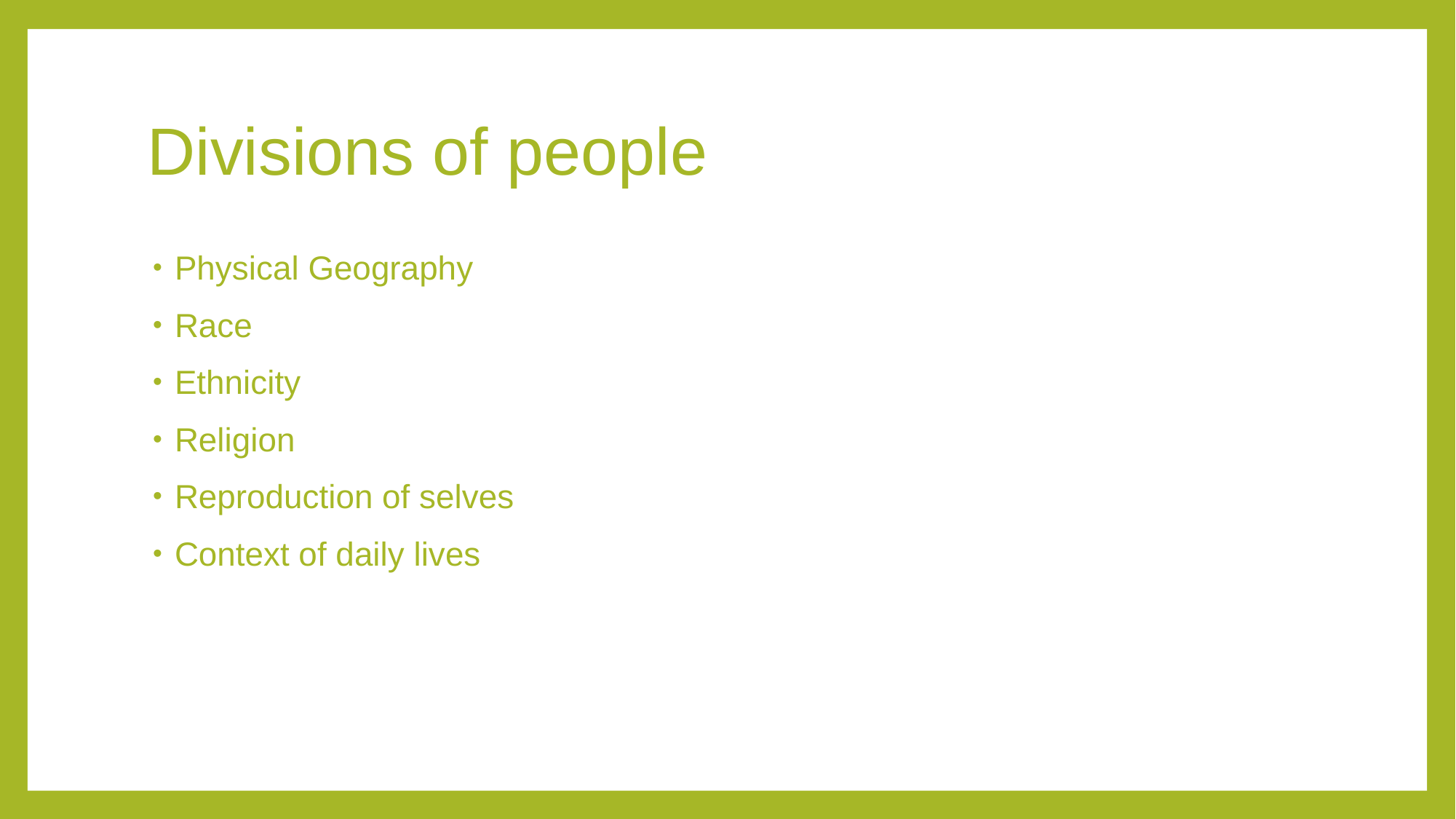

# Divisions of people
Physical Geography
Race
Ethnicity
Religion
Reproduction of selves
Context of daily lives